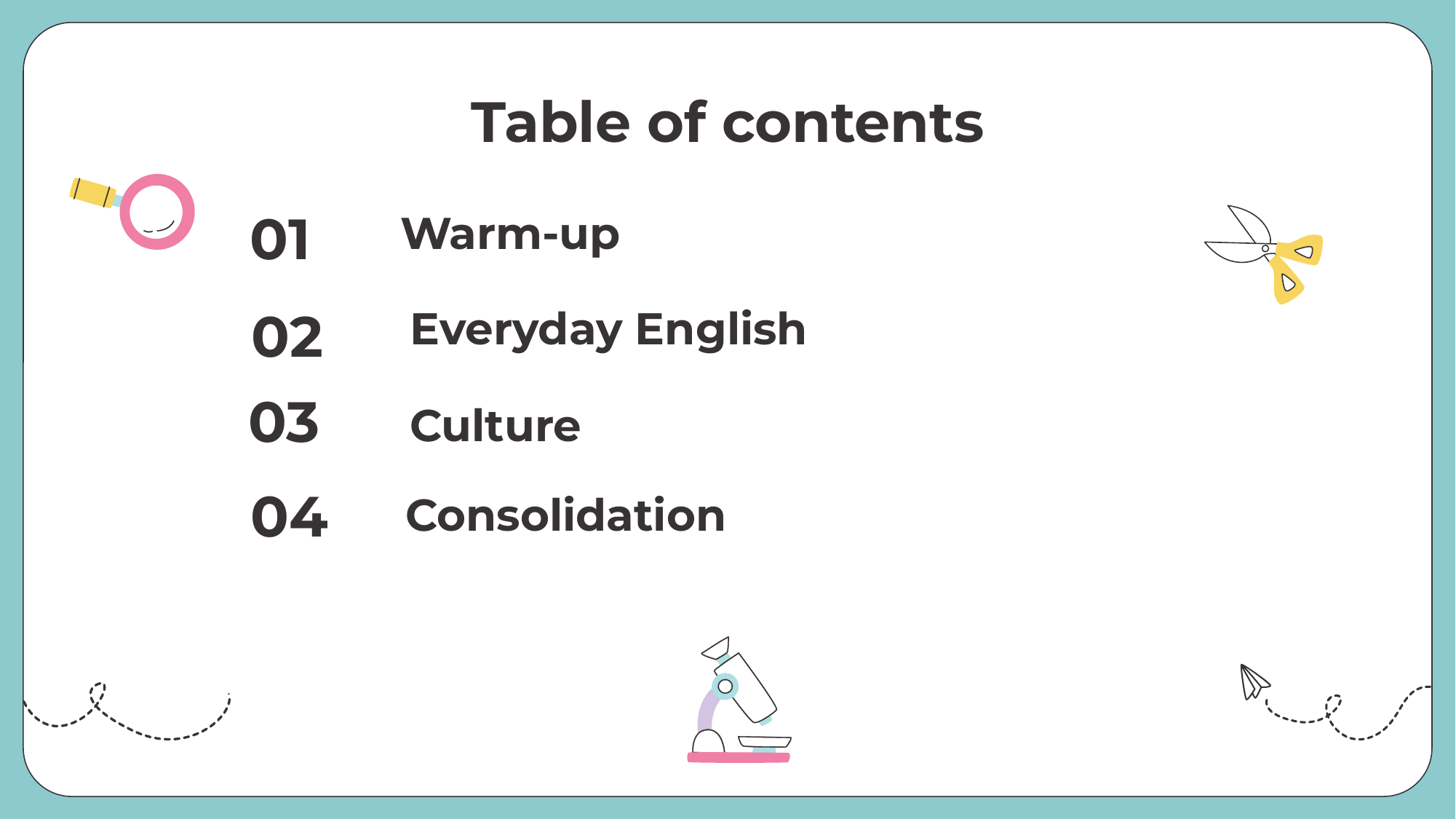

Table of contents
# 01
Warm-up

02
Everyday English
03
Culture
04
Consolidation